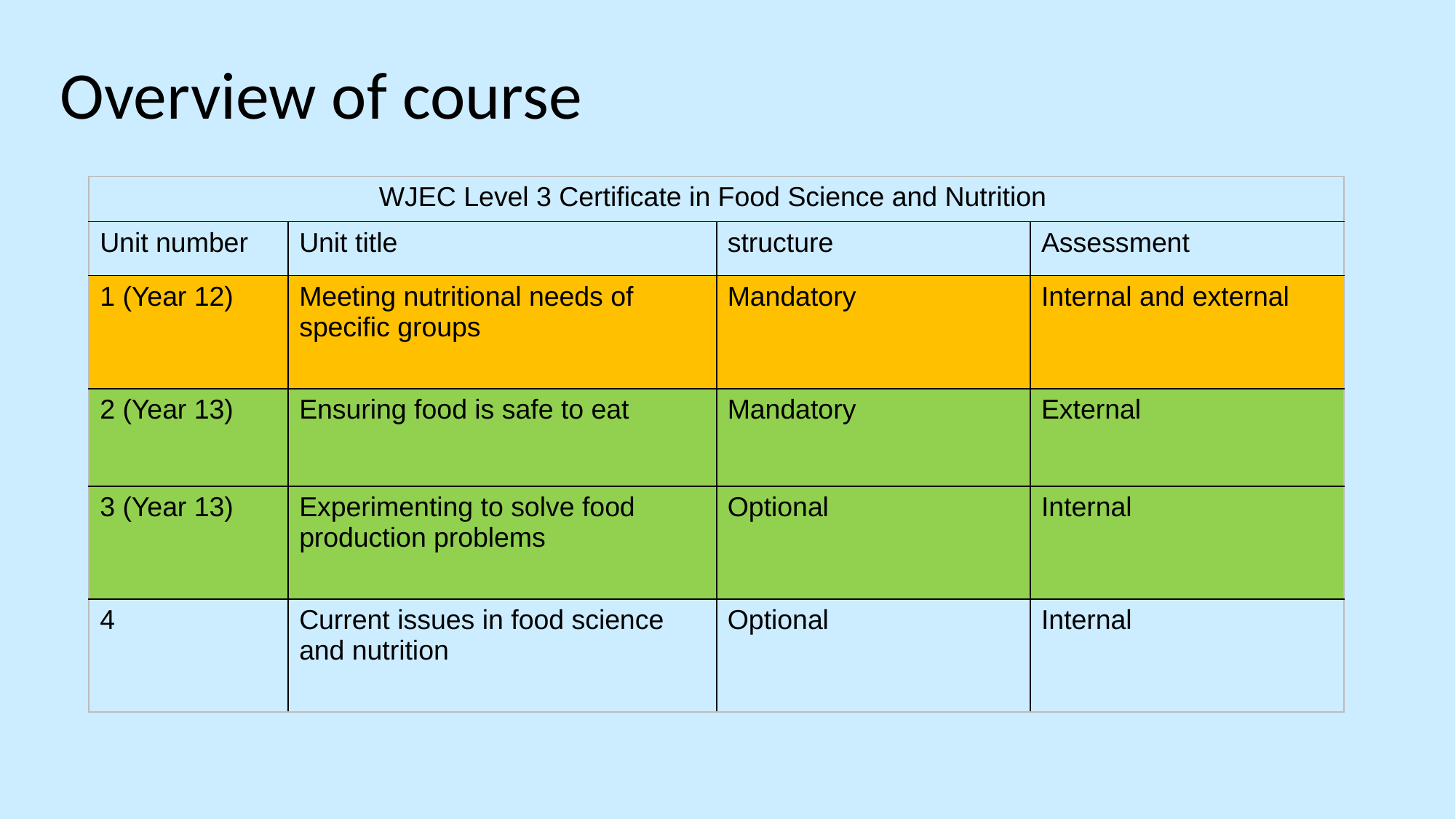

# Overview of course
| WJEC Level 3 Certificate in Food Science and Nutrition |  |  |  |
| --- | --- | --- | --- |
| Unit number | Unit title | structure | Assessment |
| 1 (Year 12) | Meeting nutritional needs of specific groups | Mandatory | Internal and external |
| 2 (Year 13) | Ensuring food is safe to eat | Mandatory | External |
| 3 (Year 13) | Experimenting to solve food production problems | Optional | Internal |
| 4 | Current issues in food science and nutrition | Optional | Internal |